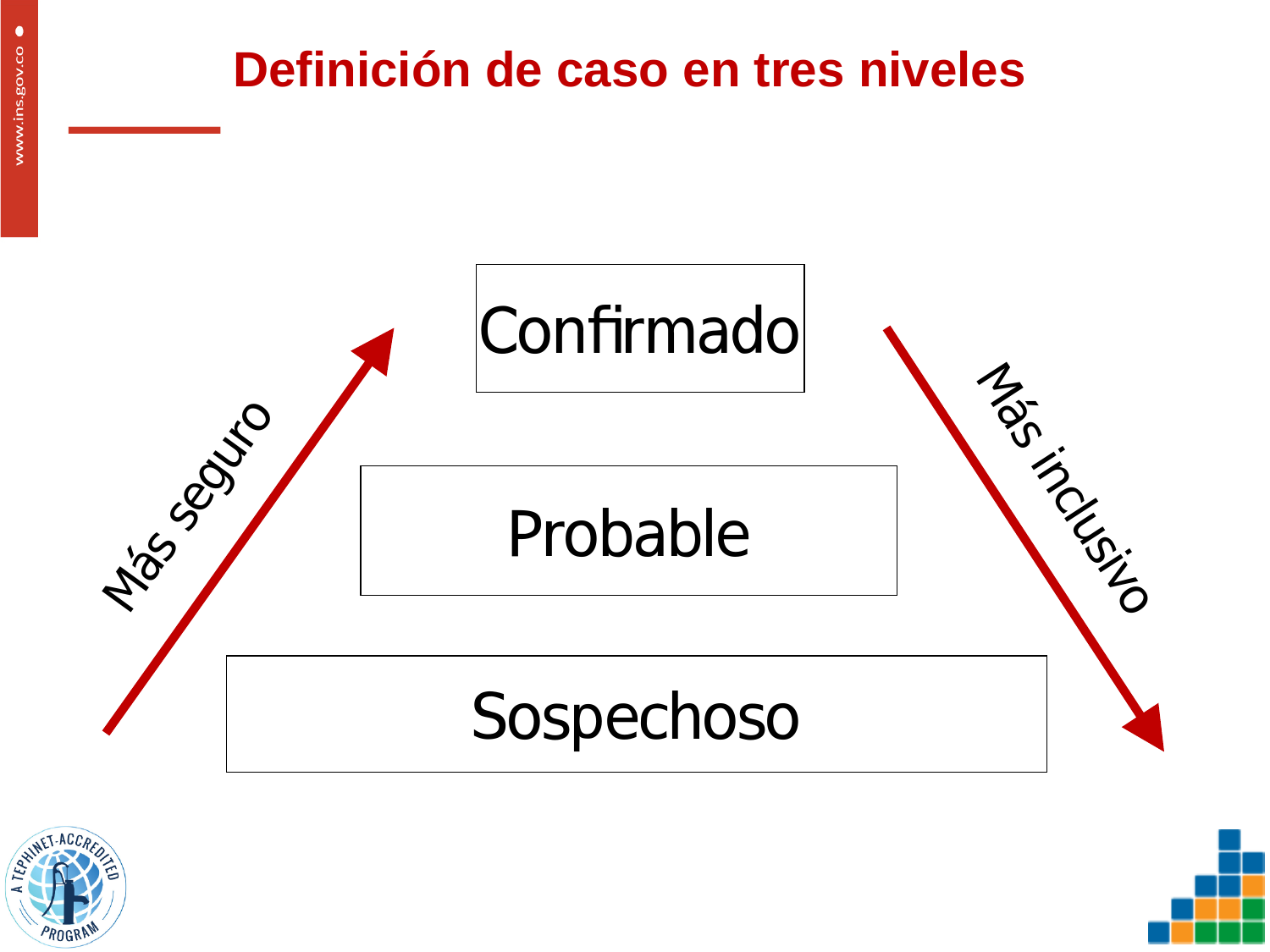

# Definición de caso en tres niveles
Confirmado
Más inclusivo
Más seguro

Probable
Sospechoso